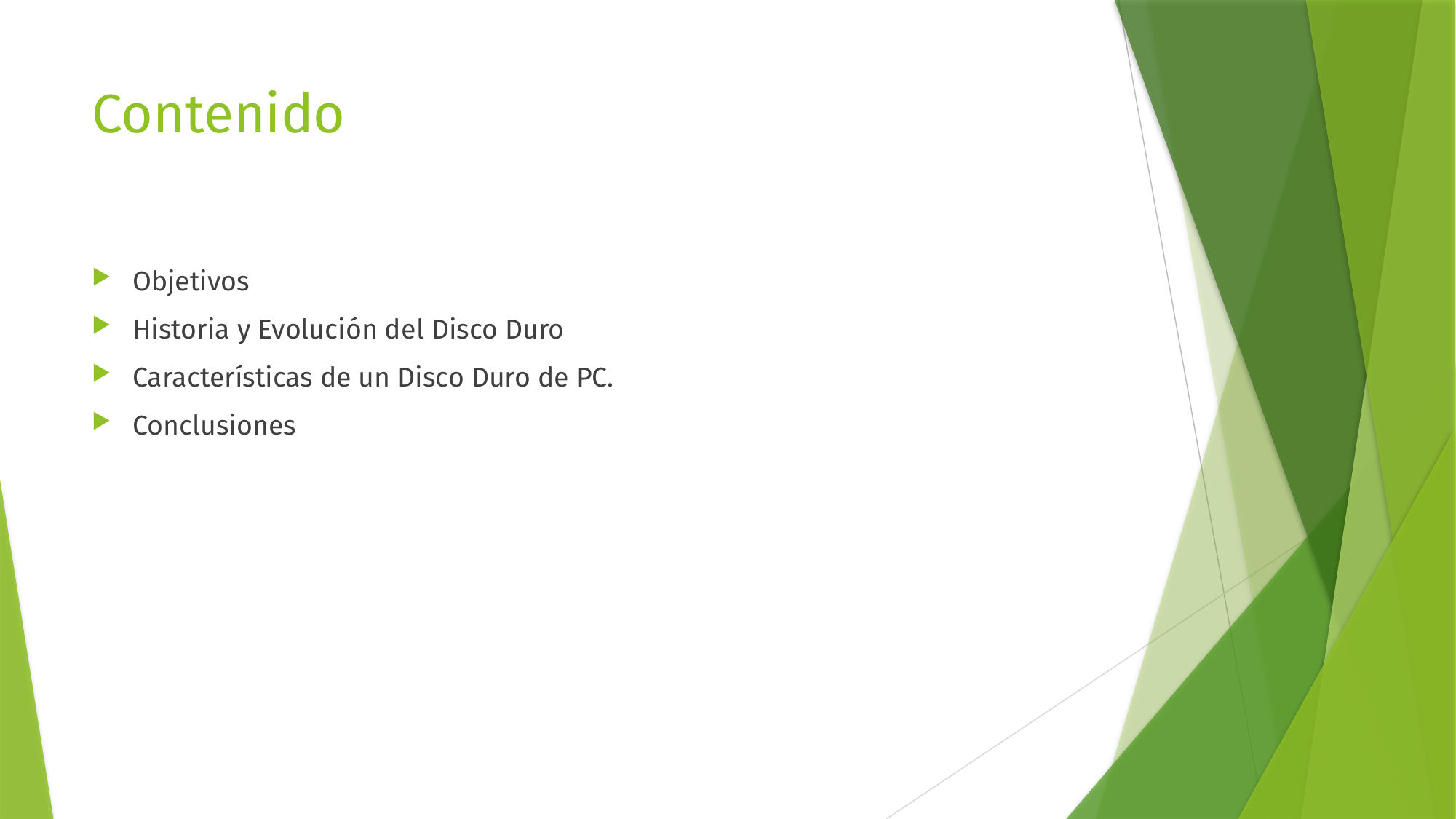

# Contenido
Objetivos
Historia y Evolución del Disco Duro
Características de un Disco Duro de PC.
Conclusiones